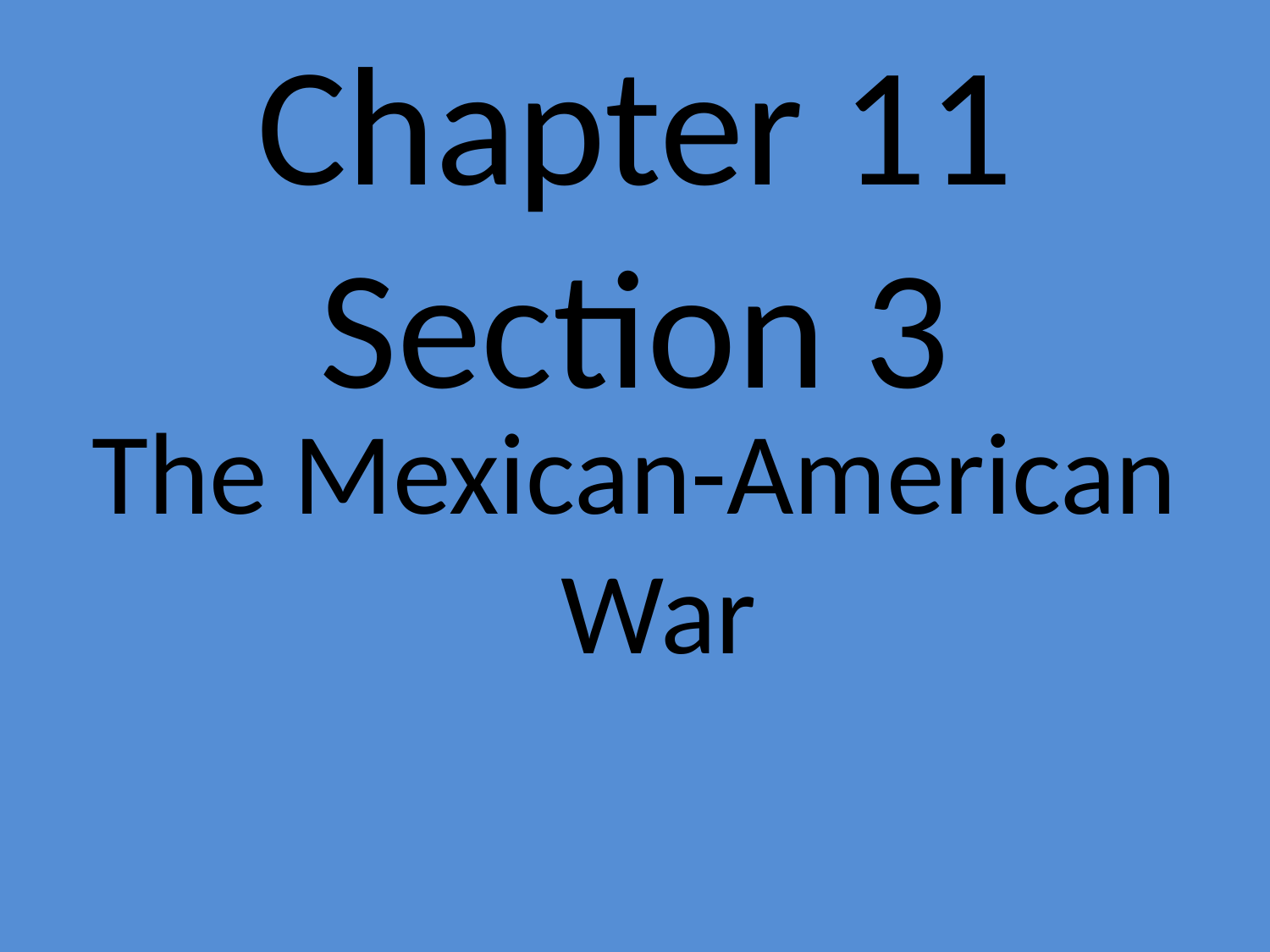

# Chapter 11 Section 3
The Mexican-American War